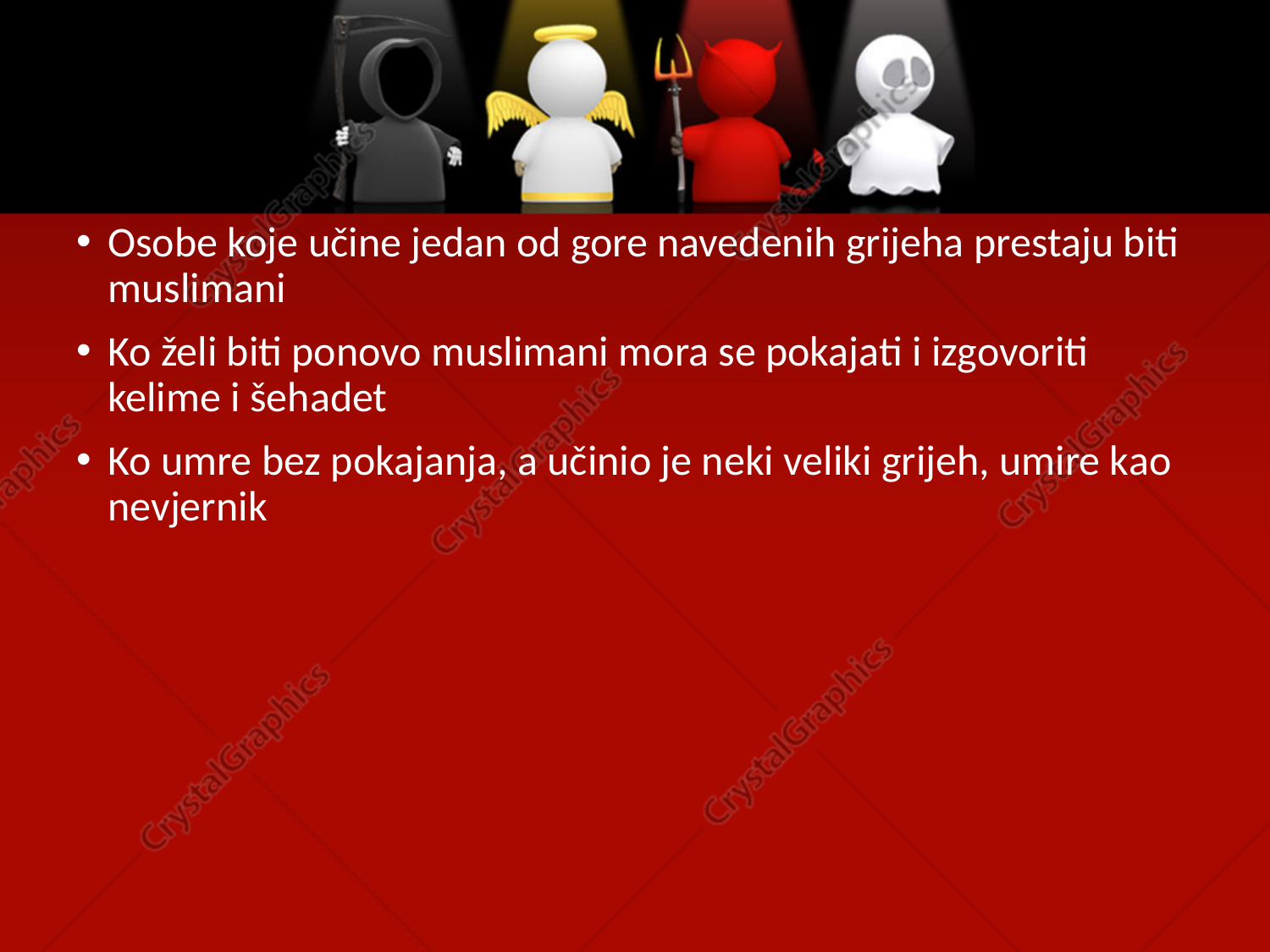

Osobe koje učine jedan od gore navedenih grijeha prestaju biti muslimani
Ko želi biti ponovo muslimani mora se pokajati i izgovoriti kelime i šehadet
Ko umre bez pokajanja, a učinio je neki veliki grijeh, umire kao nevjernik